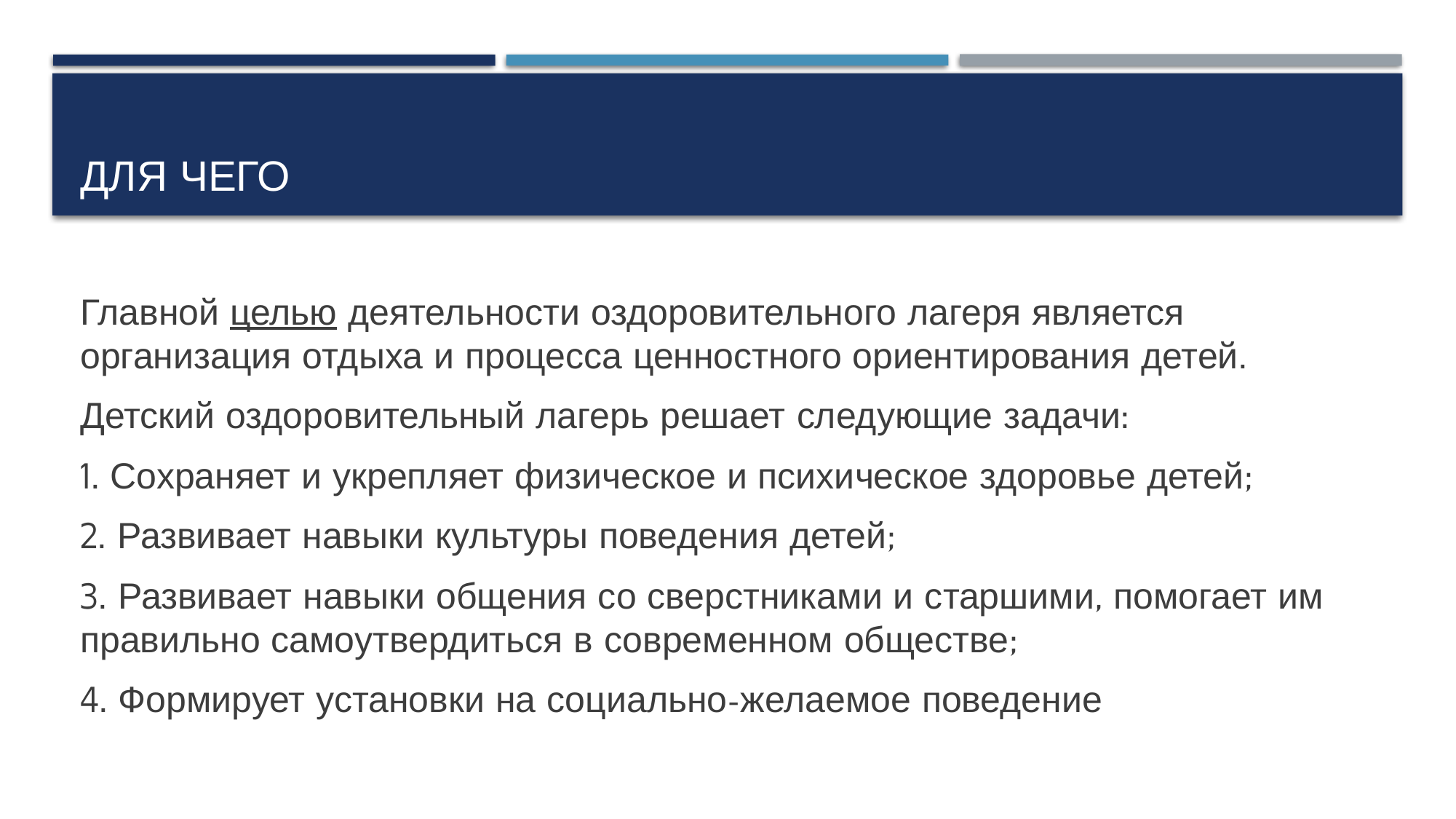

# Для чего
Главной целью деятельности оздоровительного лагеря является организация отдыха и процесса ценностного ориентирования детей.
Детский оздоровительный лагерь решает следующие задачи:
1. Сохраняет и укрепляет физическое и психическое здоровье детей;
2. Развивает навыки культуры поведения детей;
3. Развивает навыки общения со сверстниками и старшими, помогает им правильно самоутвердиться в современном обществе;
4. Формирует установки на социально-желаемое поведение